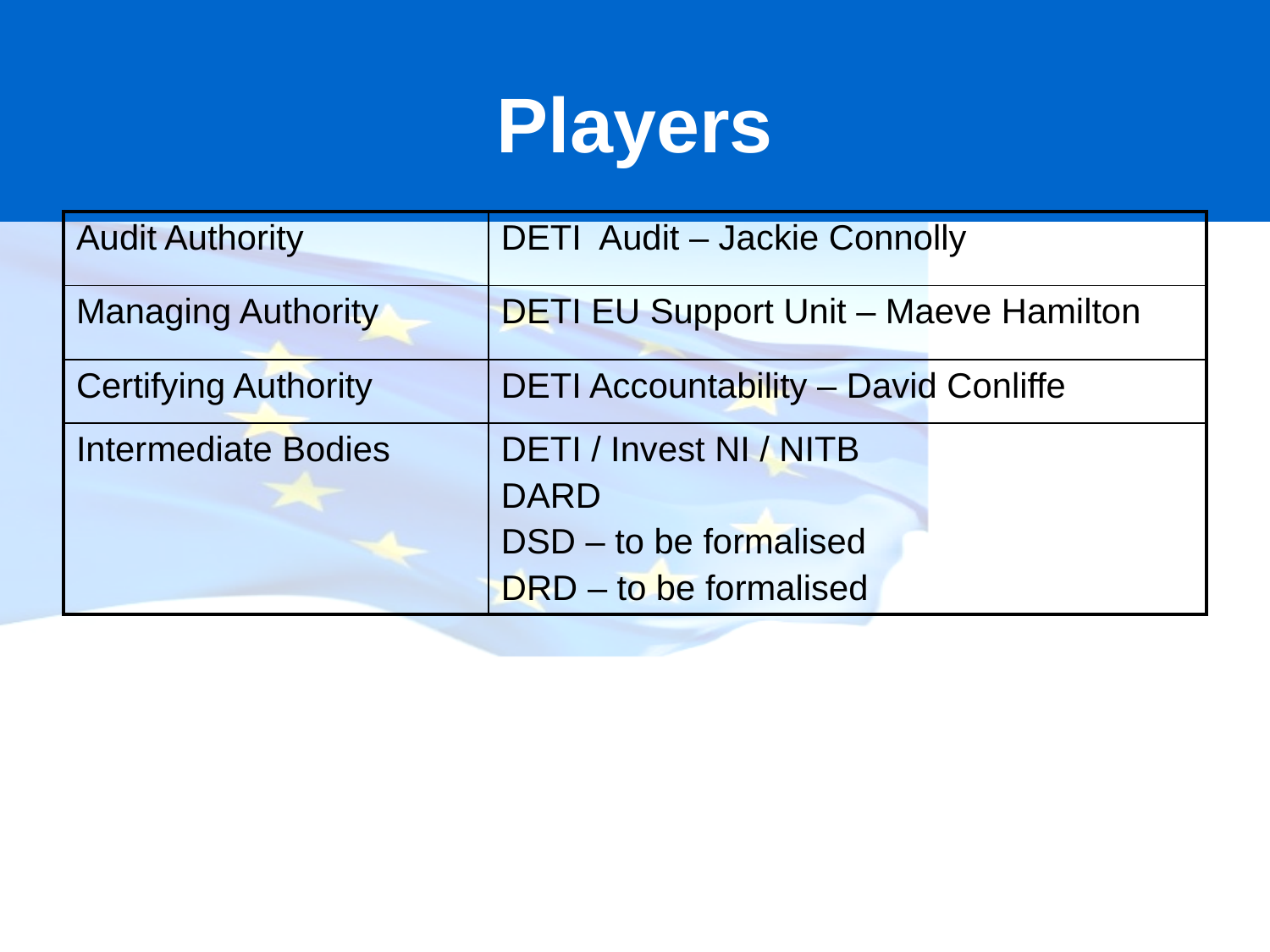

Players
| Audit Authority | DETI Audit – Jackie Connolly |
| --- | --- |
| Managing Authority | DETI EU Support Unit – Maeve Hamilton |
| Certifying Authority | DETI Accountability – David Conliffe |
| Intermediate Bodies | DETI / Invest NI / NITB DARD DSD – to be formalised DRD – to be formalised |